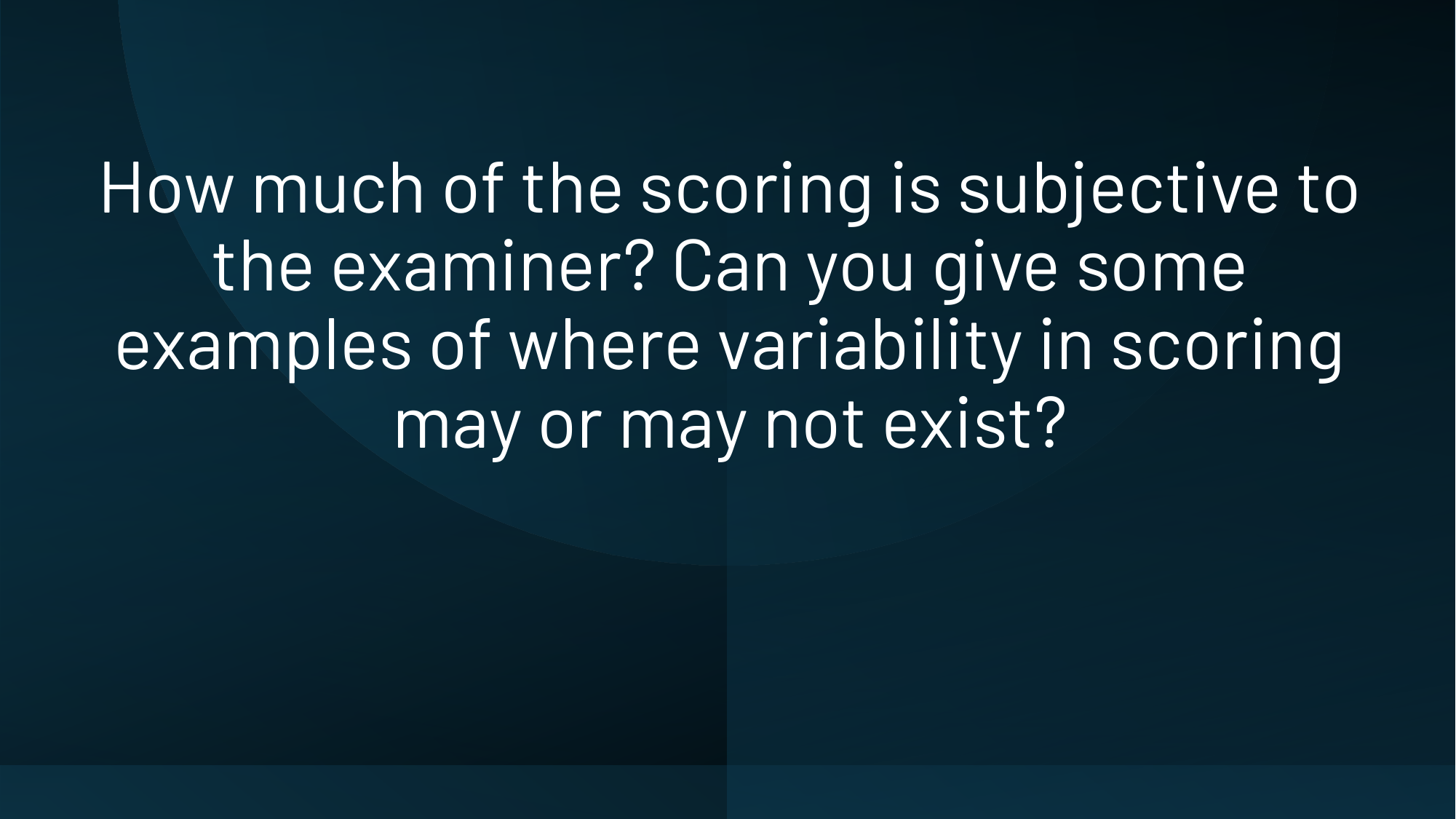

# How much of the scoring is subjective to the examiner? Can you give some examples of where variability in scoring may or may not exist?